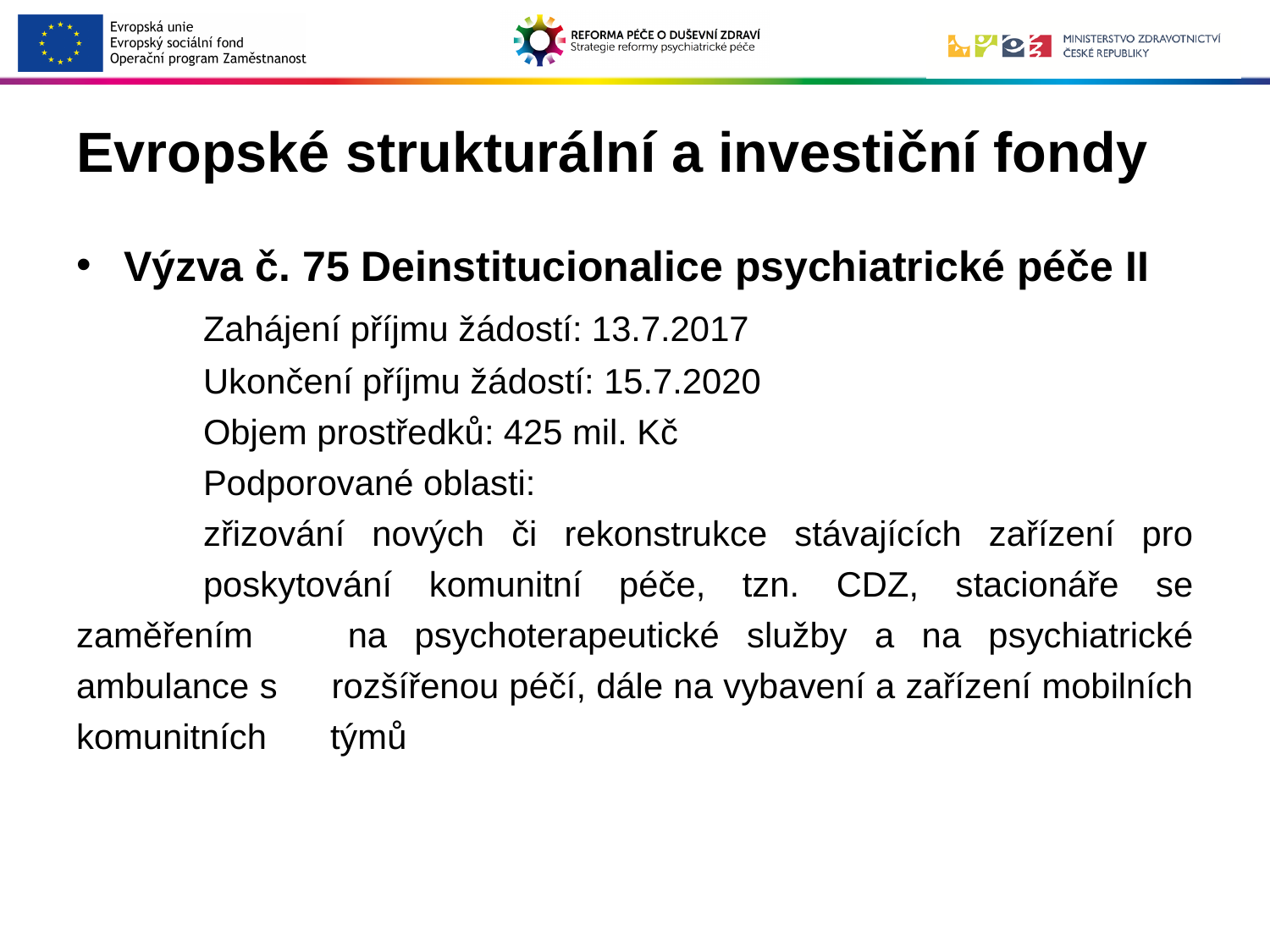

# Evropské strukturální a investiční fondy
Výzva č. 75 Deinstitucionalice psychiatrické péče II
	Zahájení příjmu žádostí: 13.7.2017
	Ukončení příjmu žádostí: 15.7.2020
	Objem prostředků: 425 mil. Kč
	Podporované oblasti:
	zřizování nových či rekonstrukce stávajících zařízení pro 	poskytování komunitní péče, tzn. CDZ, stacionáře se zaměřením 	na psychoterapeutické služby a na psychiatrické ambulance s 	rozšířenou péčí, dále na vybavení a zařízení mobilních komunitních 	týmů